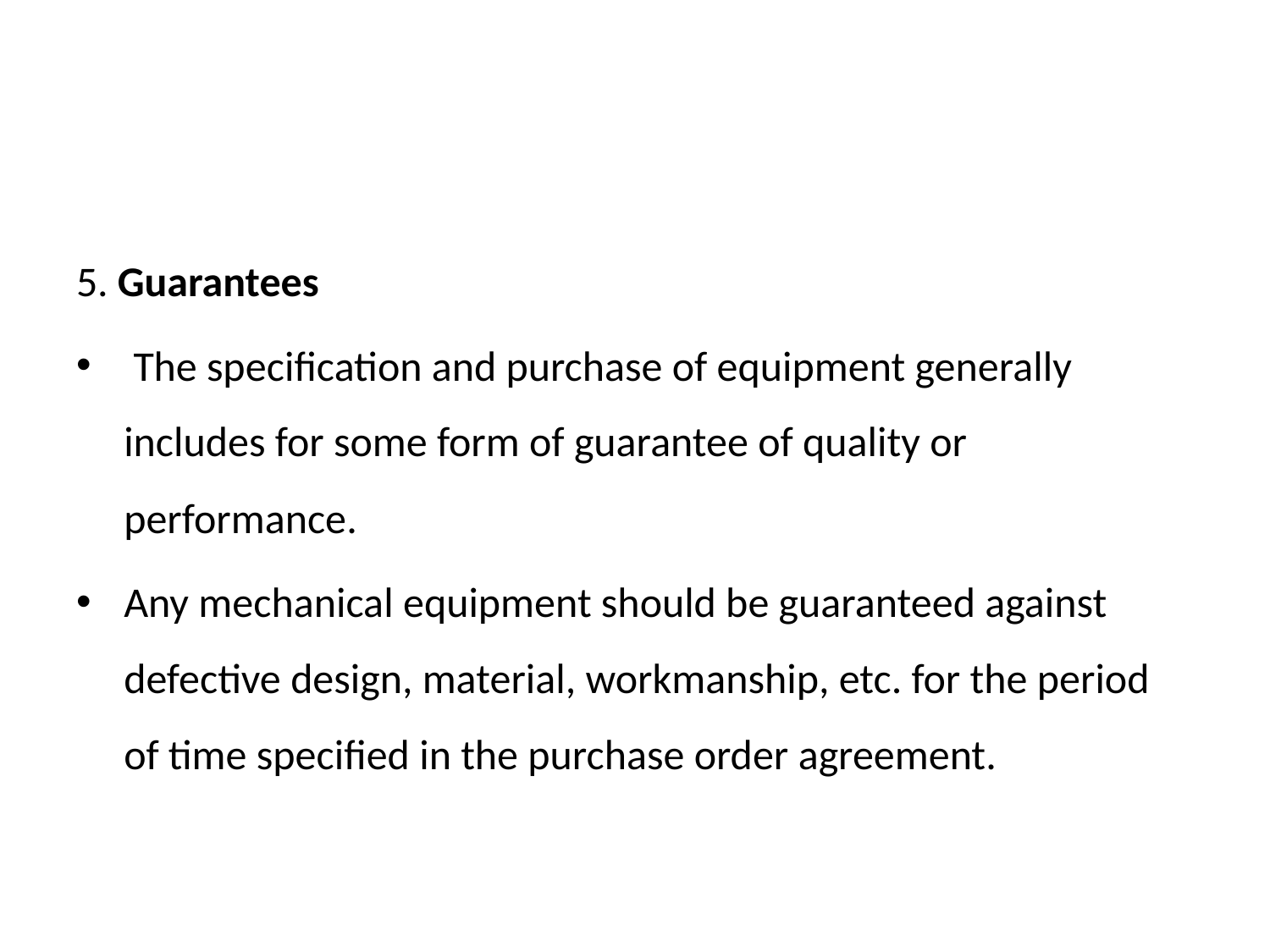

5. Guarantees
 The specification and purchase of equipment generally includes for some form of guarantee of quality or performance.
Any mechanical equipment should be guaranteed against defective design, material, workmanship, etc. for the period of time specified in the purchase order agreement.